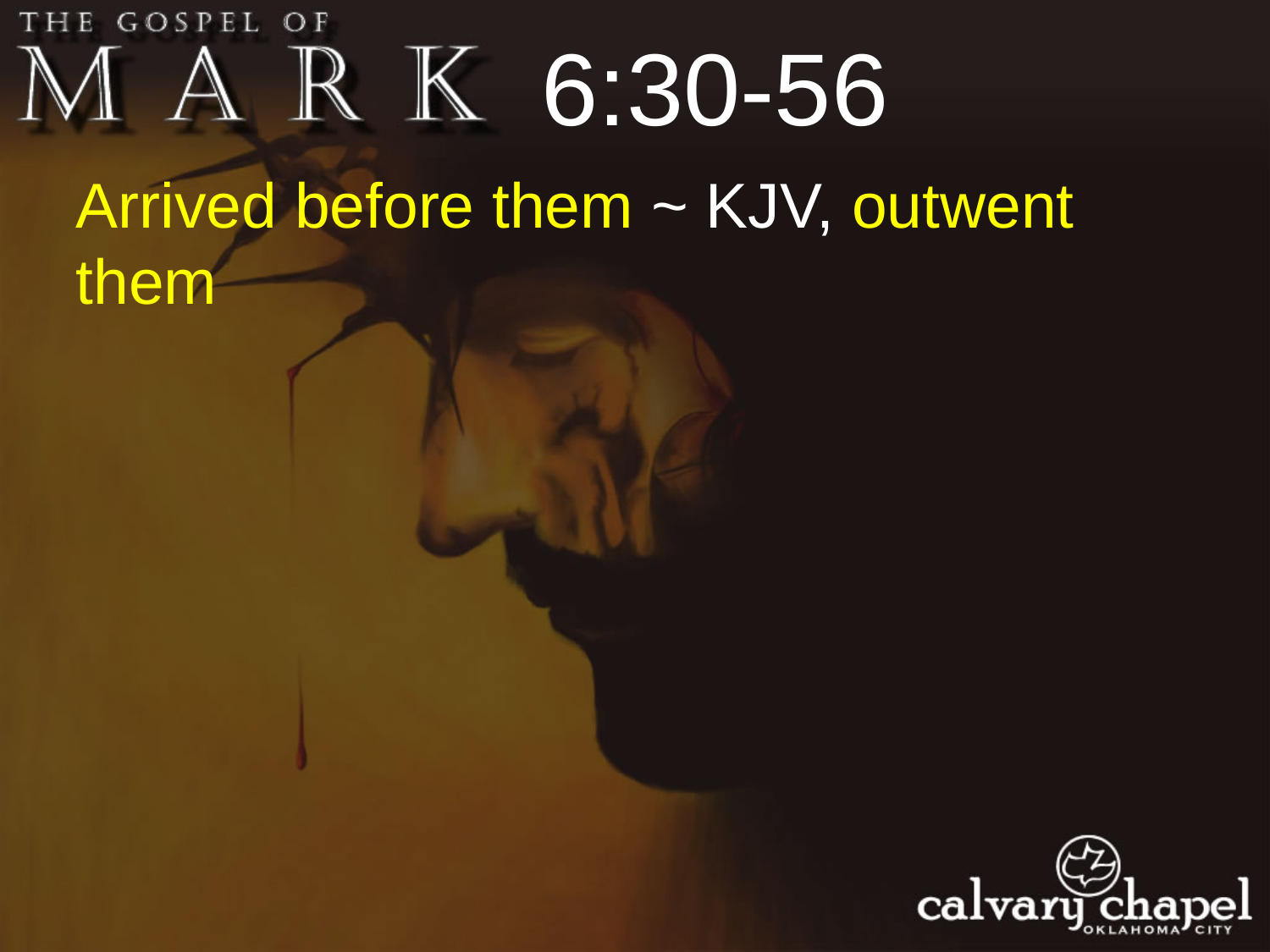

6:30-56
Arrived before them ~ KJV, outwent them